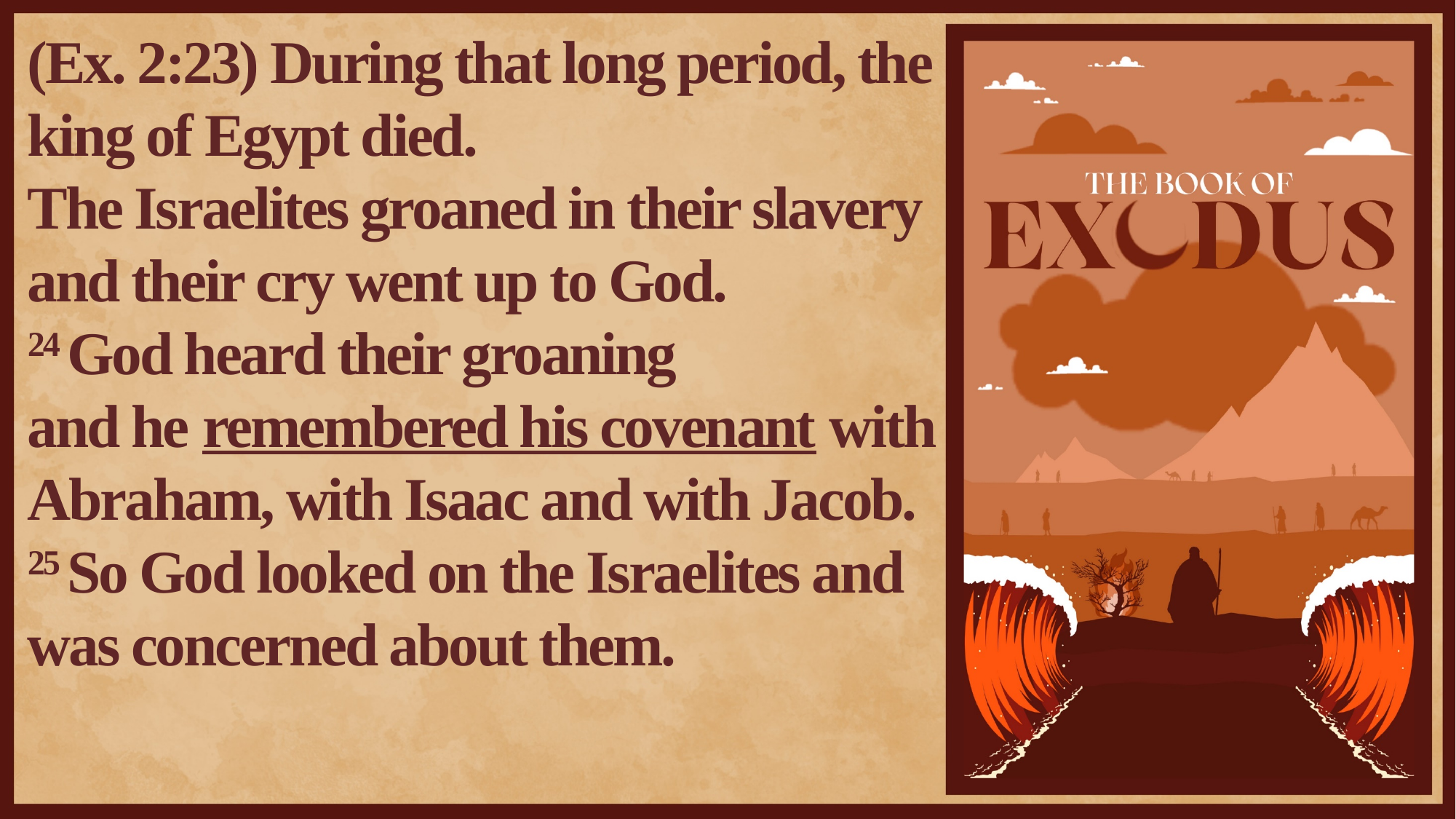

(Ex. 2:23) During that long period, the king of Egypt died.
The Israelites groaned in their slavery and their cry went up to God.
24 God heard their groaning
and he remembered his covenant with Abraham, with Isaac and with Jacob.
25 So God looked on the Israelites and was concerned about them.